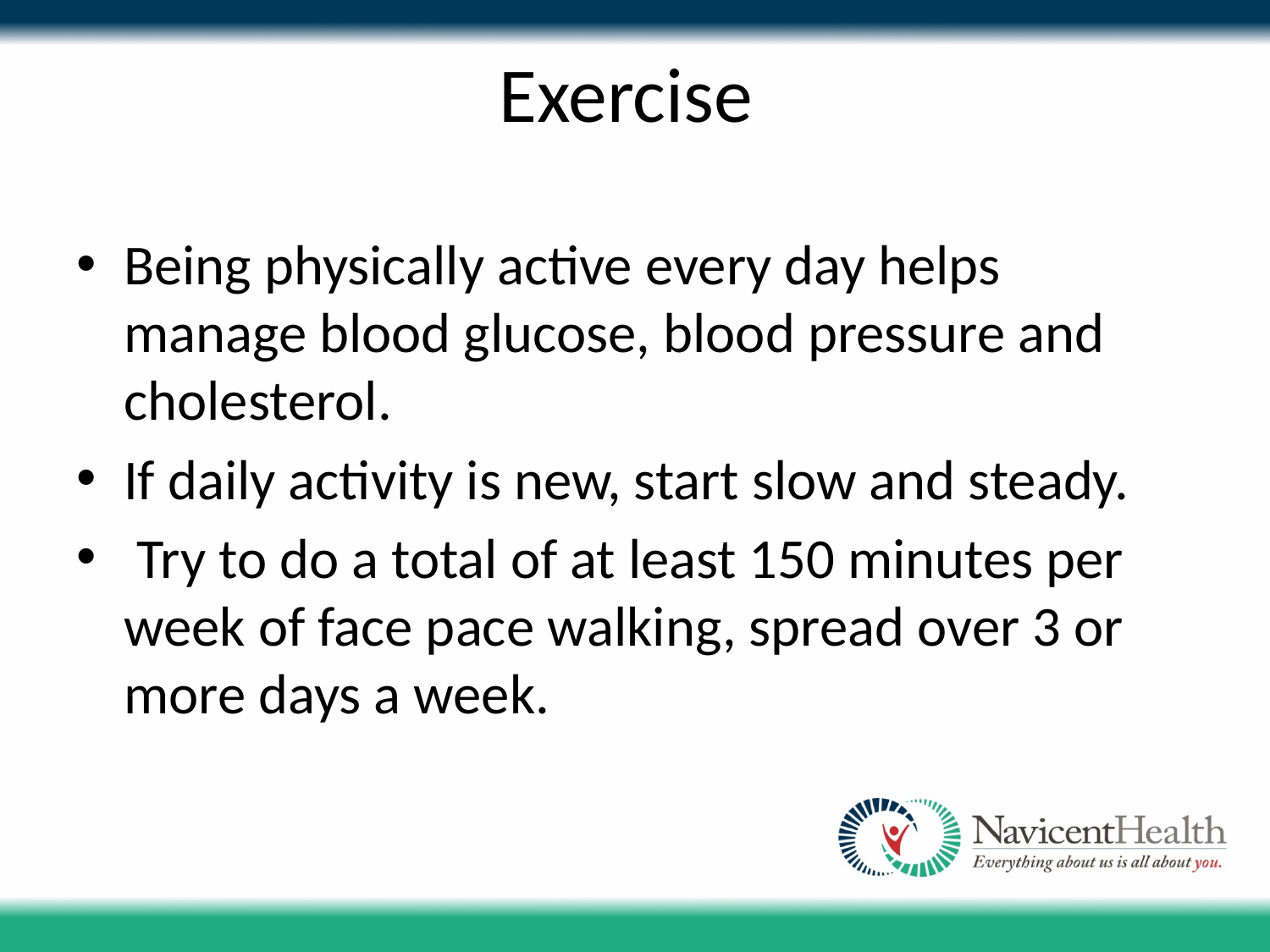

# Exercise
Being physically active every day helps manage blood glucose, blood pressure and cholesterol.
If daily activity is new, start slow and steady.
 Try to do a total of at least 150 minutes per week of face pace walking, spread over 3 or more days a week.